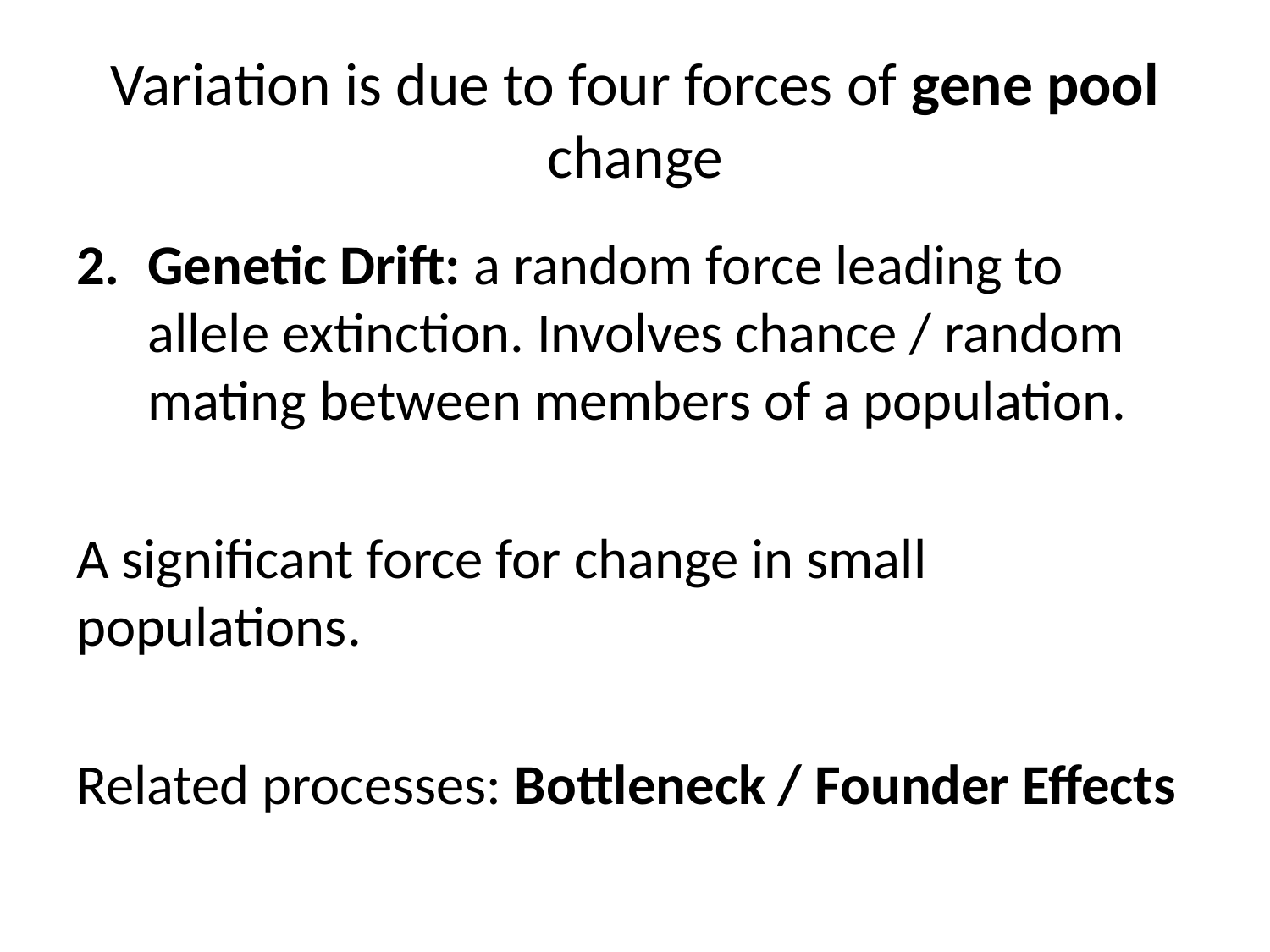

# Variation is due to four forces of gene pool change
Genetic Drift: a random force leading to allele extinction. Involves chance / random mating between members of a population.

A significant force for change in small populations.

Related processes: Bottleneck / Founder Effects